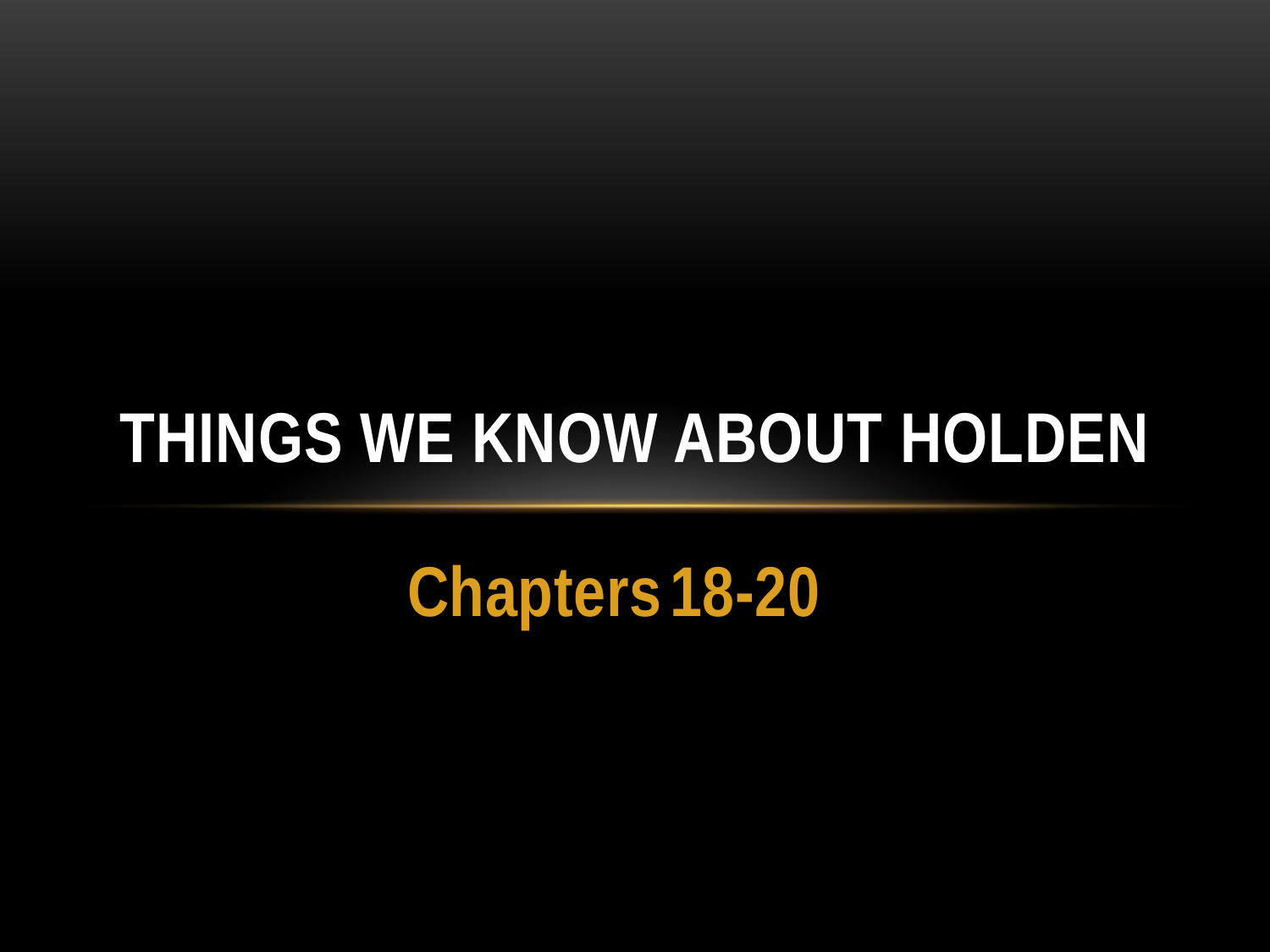

# Things We Know About Holden
Chapters 18-20